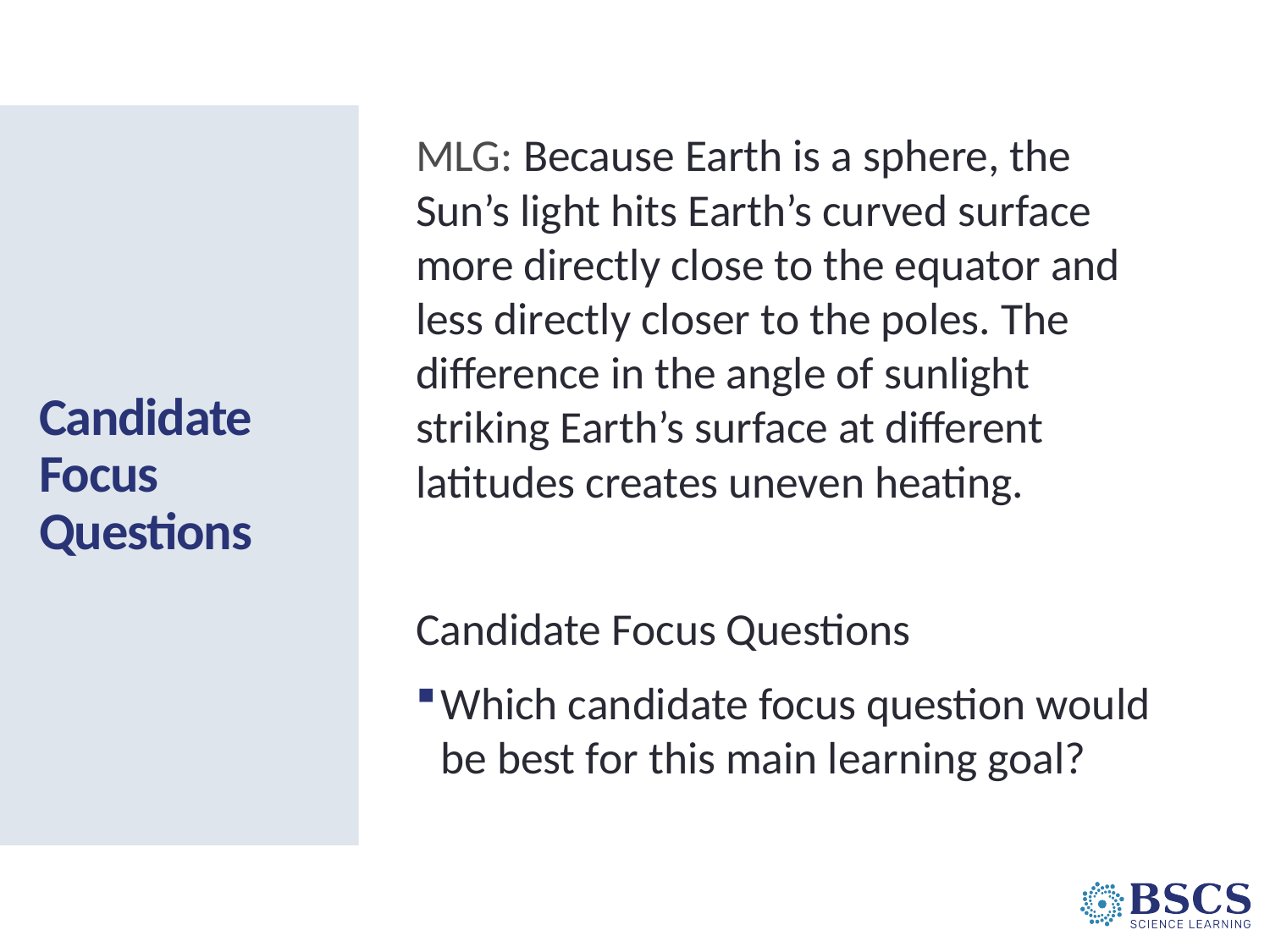

MLG: Because Earth is a sphere, the Sun’s light hits Earth’s curved surface more directly close to the equator and less directly closer to the poles. The difference in the angle of sunlight striking Earth’s surface at different latitudes creates uneven heating.

Candidate Focus Questions
Which candidate focus question would be best for this main learning goal?
# Candidate Focus Questions